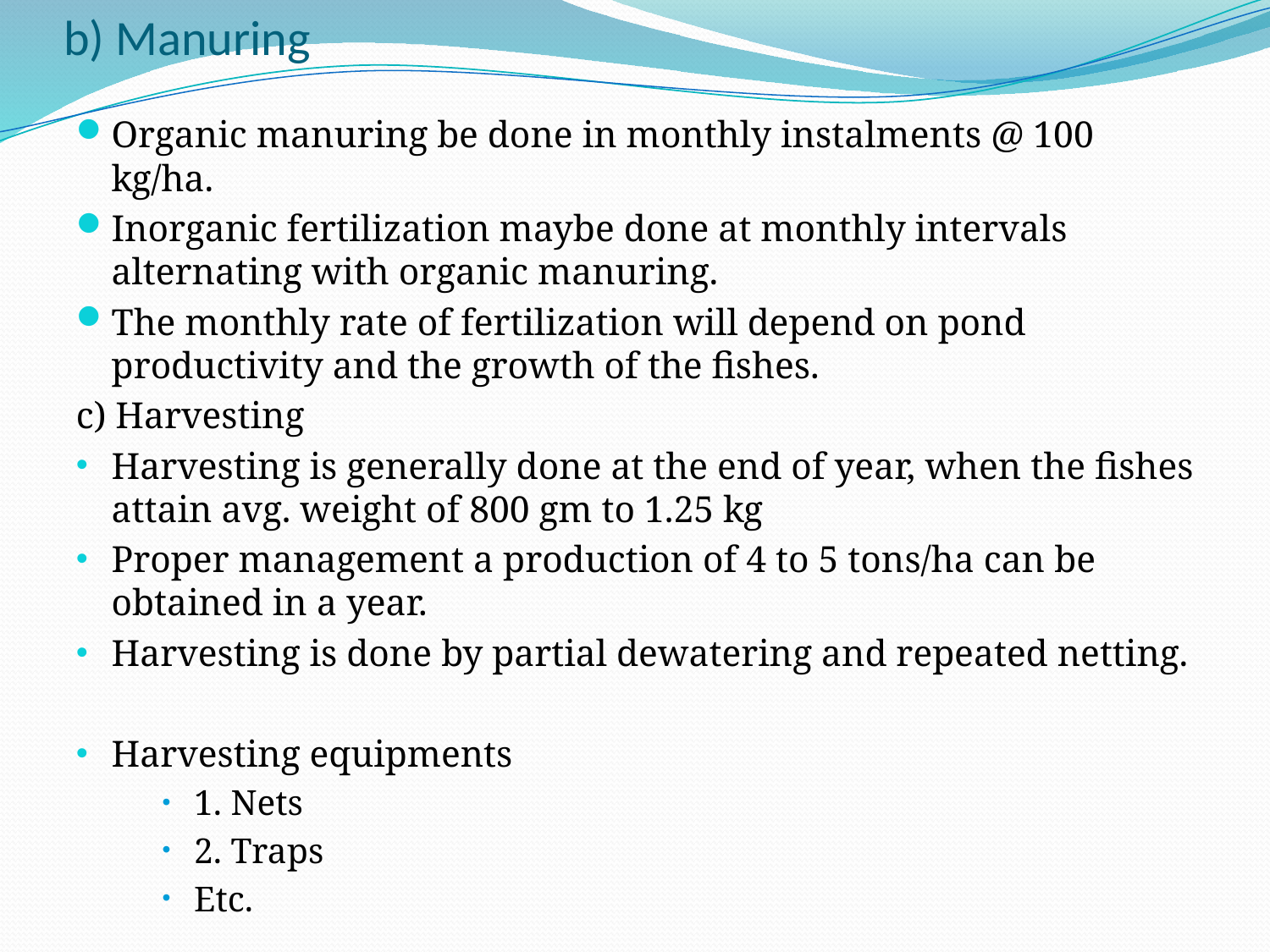

# b) Manuring
Organic manuring be done in monthly instalments @ 100 kg/ha.
Inorganic fertilization maybe done at monthly intervals alternating with organic manuring.
The monthly rate of fertilization will depend on pond productivity and the growth of the fishes.
c) Harvesting
Harvesting is generally done at the end of year, when the fishes attain avg. weight of 800 gm to 1.25 kg
Proper management a production of 4 to 5 tons/ha can be obtained in a year.
Harvesting is done by partial dewatering and repeated netting.

Harvesting equipments
1. Nets
2. Traps
Etc.